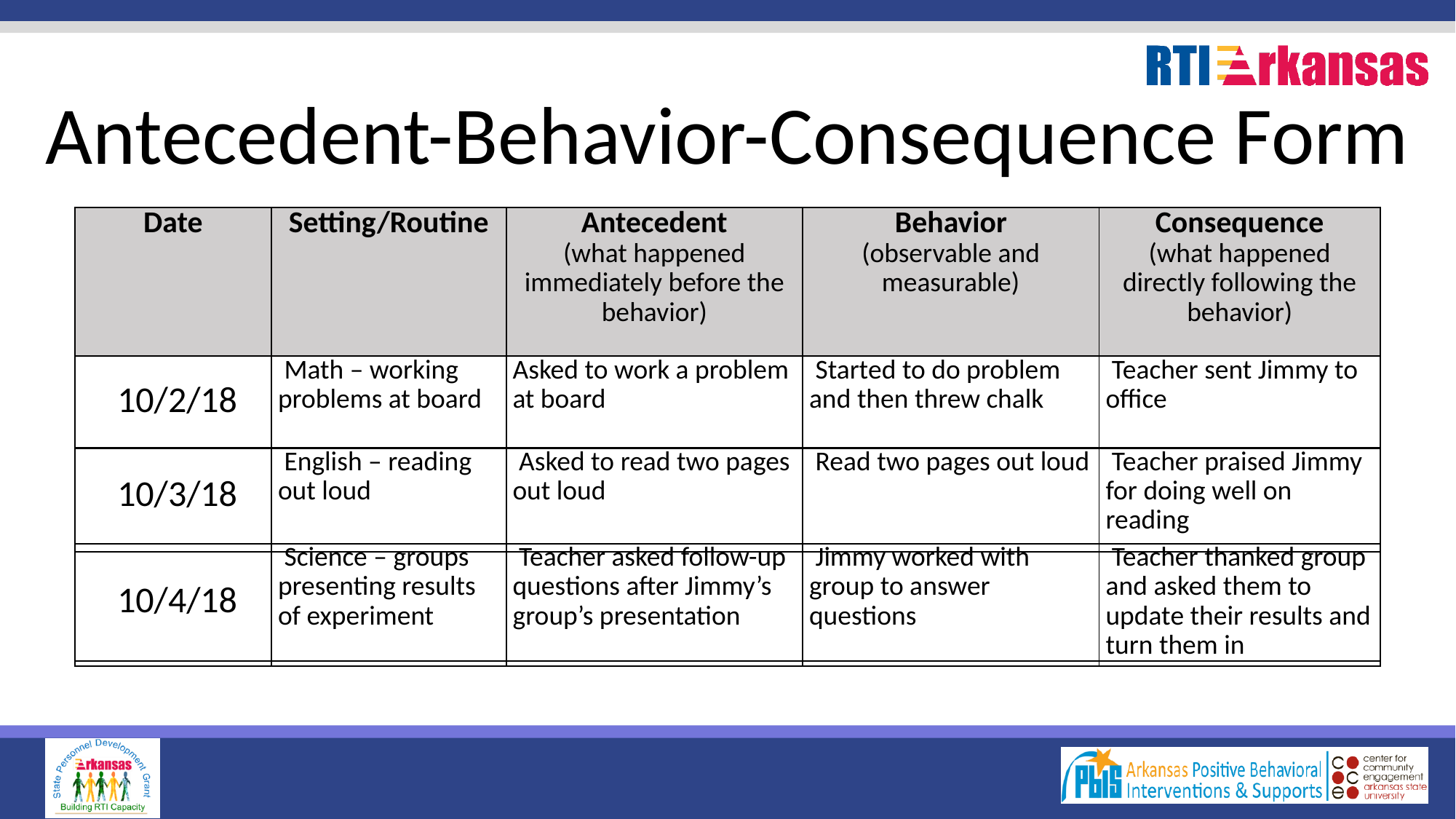

# Antecedent-Behavior-Consequence Form
| Date | Setting/Routine | Antecedent (what happened immediately before the behavior) | Behavior (observable and measurable) | Consequence (what happened directly following the behavior) |
| --- | --- | --- | --- | --- |
| 10/2/18 | Math – working problems at board | Asked to work a problem at board | Started to do problem and then threw chalk | Teacher sent Jimmy to office |
| 10/3/18 | English – reading out loud | Asked to read two pages out loud | Read two pages out loud | Teacher praised Jimmy for doing well on reading |
| 10/4/18 | Science – groups presenting results of experiment | Teacher asked follow-up questions after Jimmy’s group’s presentation | Jimmy worked with group to answer questions | Teacher thanked group and asked them to update their results and turn them in |
| Date | Setting/Routine | Antecedent (what happened immediately before the behavior) | Behavior (observable and measurable) | Consequence (what happened directly following the behavior) |
| --- | --- | --- | --- | --- |
|  |  |  |  |  |
|  |  |  |  |  |
|  |  |  |  |  |